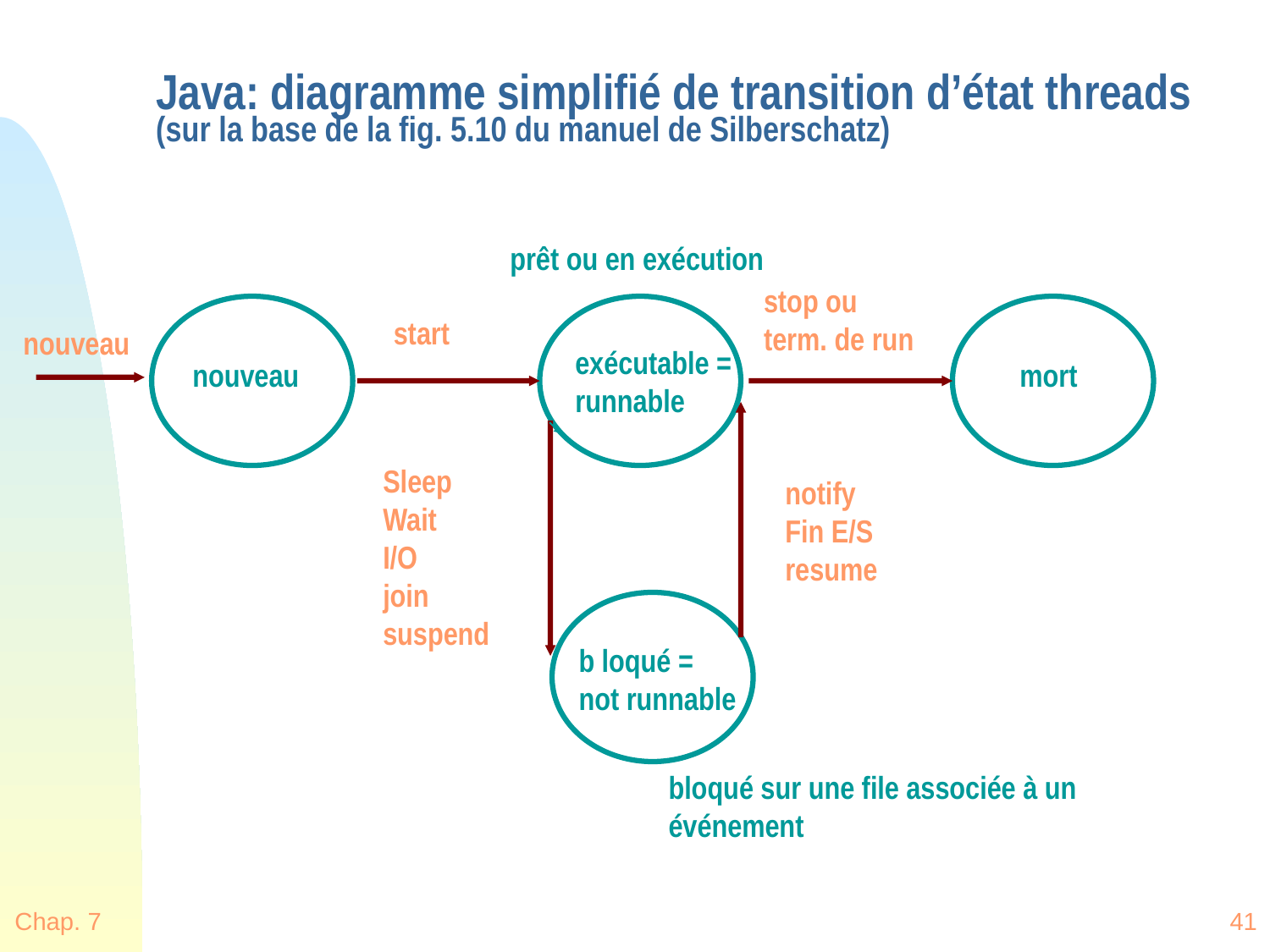

# Java: diagramme simplifié de transition d’état threads (sur la base de la fig. 5.10 du manuel de Silberschatz)
prêt ou en exécution
stop ou term. de run

start
nouveau
exécutable = runnable
nouveau
mort

Sleep
Wait
I/O
join
suspend

notify
Fin E/S
resume

b loqué =  not runnable

bloqué sur une file associée à un événement
Chap. 7
41